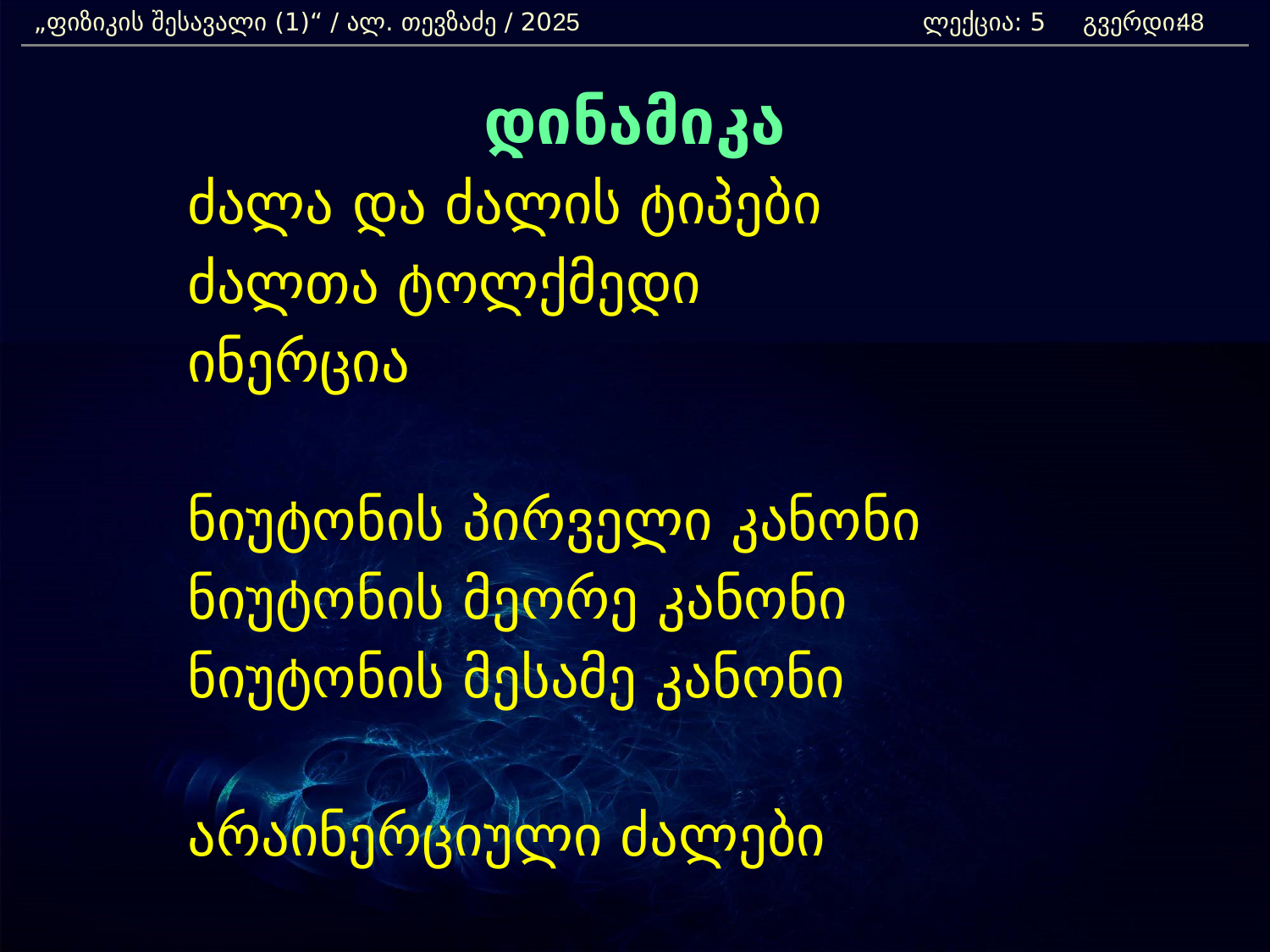

„ფიზიკის შესავალი (1)“ / ალ. თევზაძე / 2025   			ლექცია: 5     გვერდი:
48
დინამიკა
		ძალა და ძალის ტიპები
		ძალთა ტოლქმედი
		ინერცია

		ნიუტონის პირველი კანონი
		ნიუტონის მეორე კანონი
		ნიუტონის მესამე კანონი

		არაინერციული ძალები